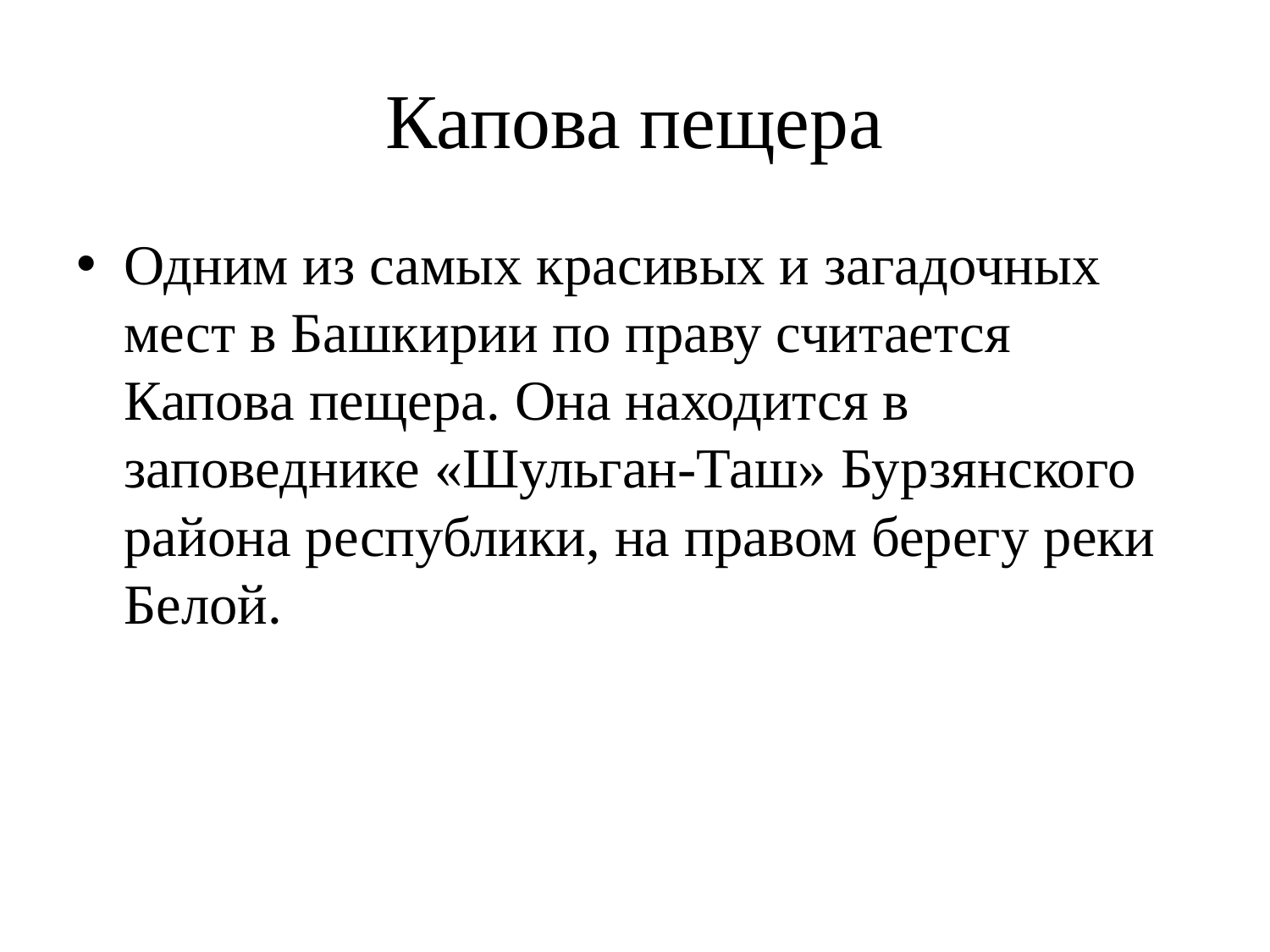

# Капова пещера
Одним из самых красивых и загадочных мест в Башкирии по праву считается Капова пещера. Она находится в заповеднике «Шульган-Таш» Бурзянского района республики, на правом берегу реки Белой.